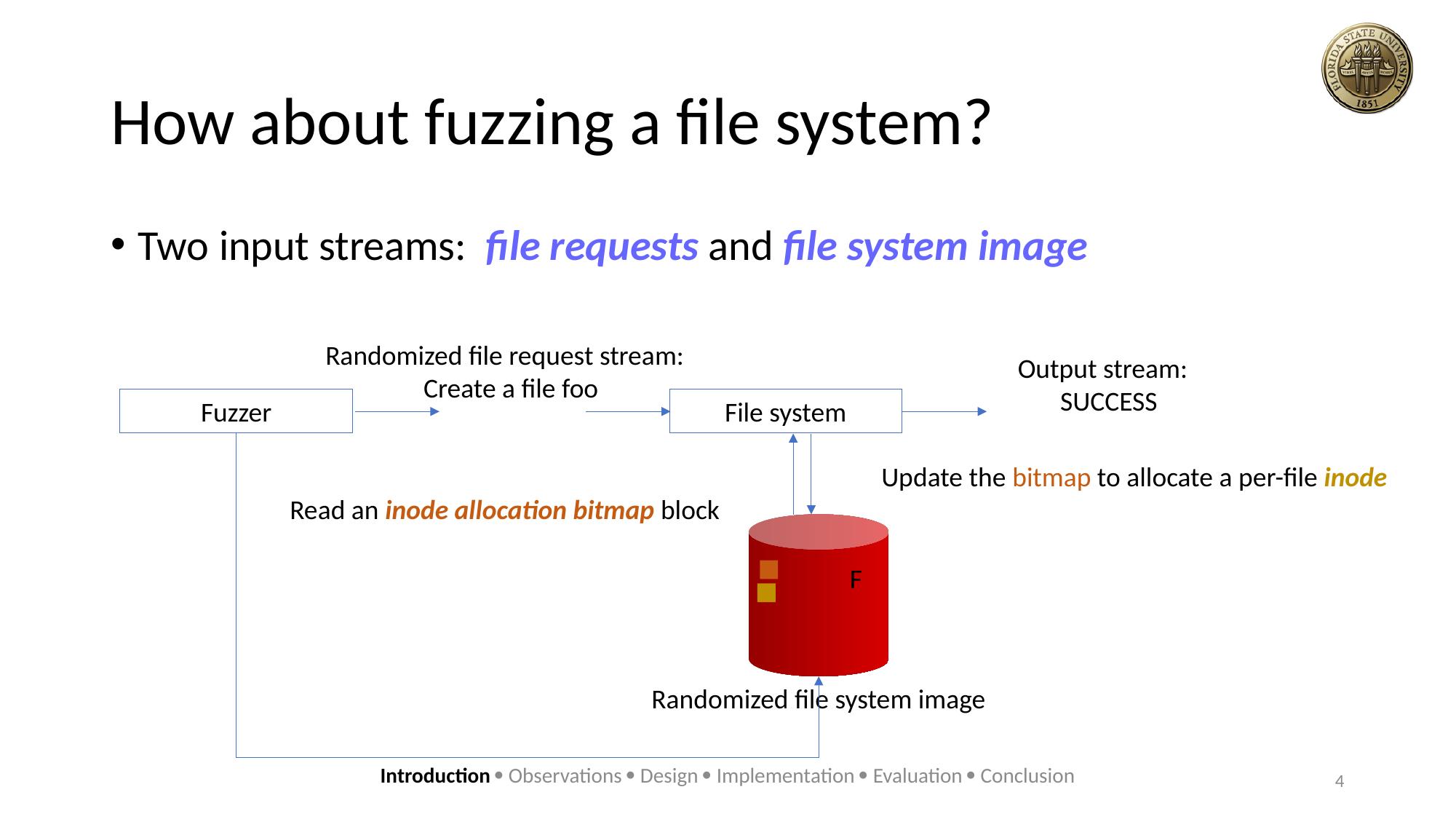

# How about fuzzing a file system?
Two input streams:  file requests and file system image
Randomized file request stream:
Create a file foo
Fuzzer
File system

F
Randomized file system image
Output stream:
SUCCESS
Update the bitmap to allocate a per-file inode

Read an inode allocation bitmap block

Introduction • Observations • Design • Implementation • Evaluation • Conclusion
4